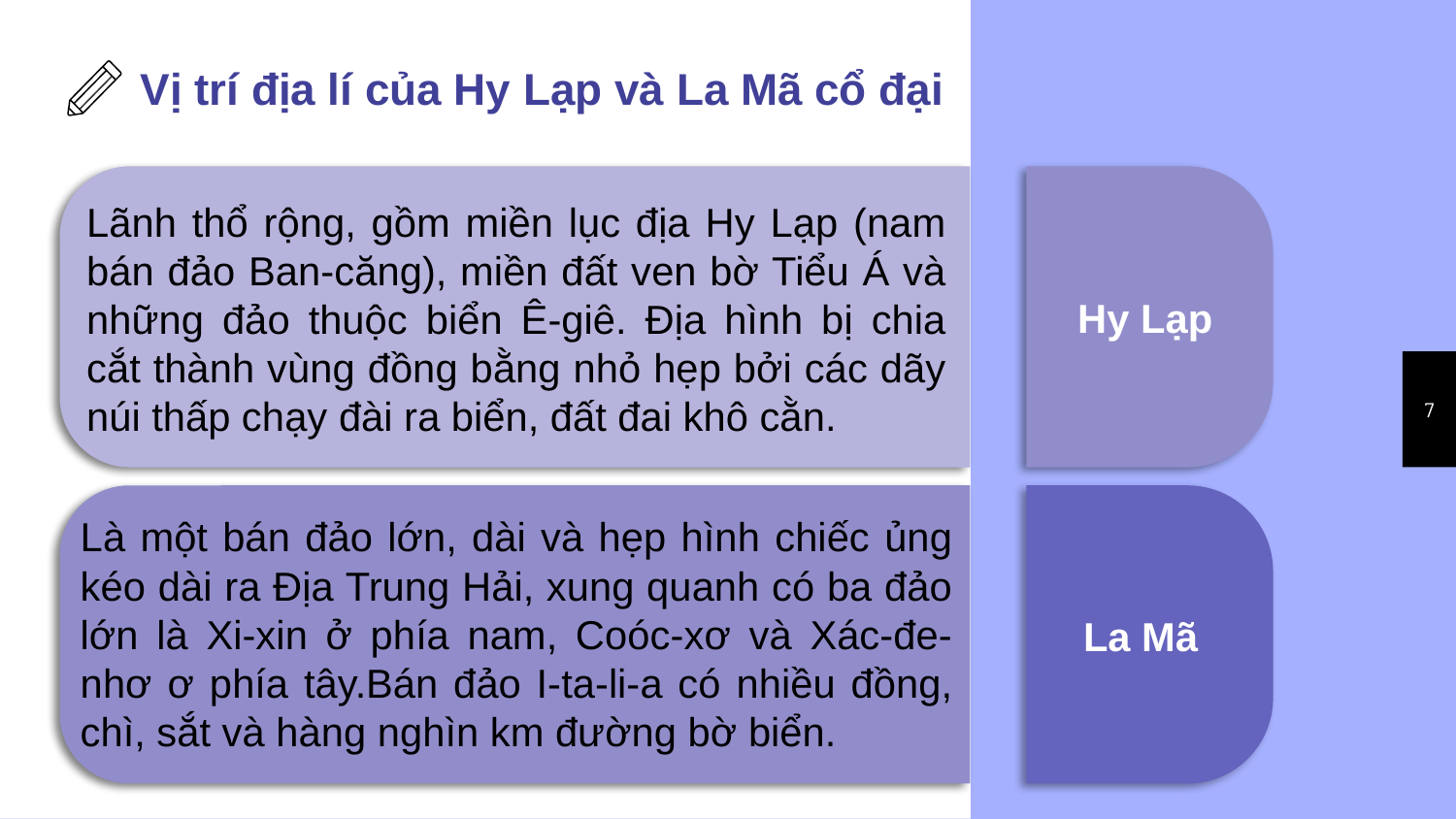

Vị trí địa lí của Hy Lạp và La Mã cổ đại

Lãnh thổ rộng, gồm miền lục địa Hy Lạp (nam bán đảo Ban-căng), miền đất ven bờ Tiểu Á và những đảo thuộc biển Ê-giê. Địa hình bị chia cắt thành vùng đồng bằng nhỏ hẹp bởi các dãy núi thấp chạy đài ra biển, đất đai khô cằn.

Hy Lạp
7
Là một bán đảo lớn, dài và hẹp hình chiếc ủng kéo dài ra Địa Trung Hải, xung quanh có ba đảo lớn là Xi-xin ở phía nam, Coóc-xơ và Xác-đe-nhơ ơ phía tây.Bán đảo I-ta-li-a có nhiều đồng, chì, sắt và hàng nghìn km đường bờ biển.

La Mã